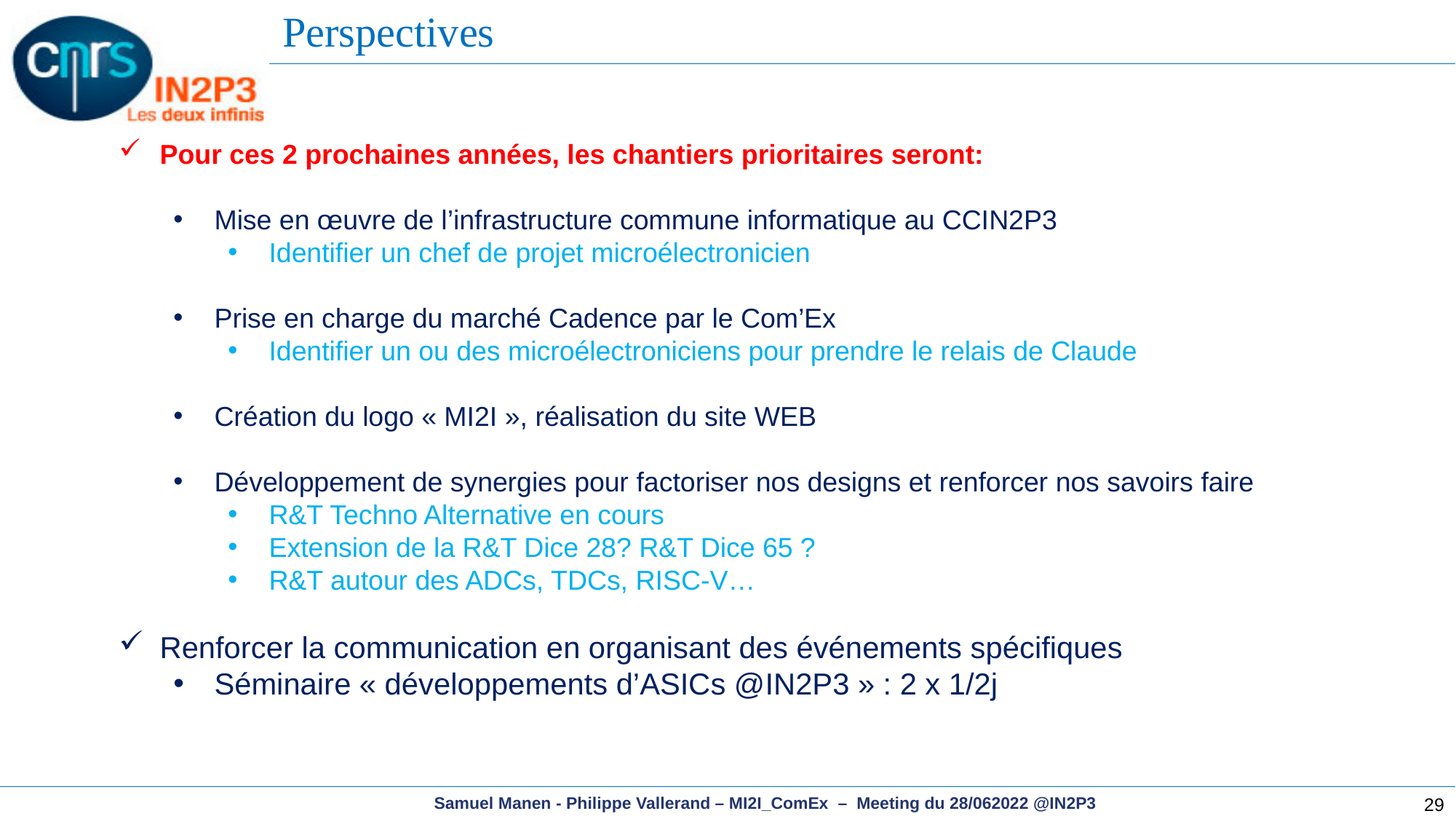

Perspectives
Pour ces 2 prochaines années, les chantiers prioritaires seront:

Mise en œuvre de l’infrastructure commune informatique au CCIN2P3
Identifier un chef de projet microélectronicien

Prise en charge du marché Cadence par le Com’Ex
Identifier un ou des microélectroniciens pour prendre le relais de Claude

Création du logo « MI2I », réalisation du site WEB

Développement de synergies pour factoriser nos designs et renforcer nos savoirs faire
R&T Techno Alternative en cours
Extension de la R&T Dice 28? R&T Dice 65 ?
R&T autour des ADCs, TDCs, RISC-V…

Renforcer la communication en organisant des événements spécifiques
Séminaire « développements d’ASICs @IN2P3 » : 2 x 1/2j

29